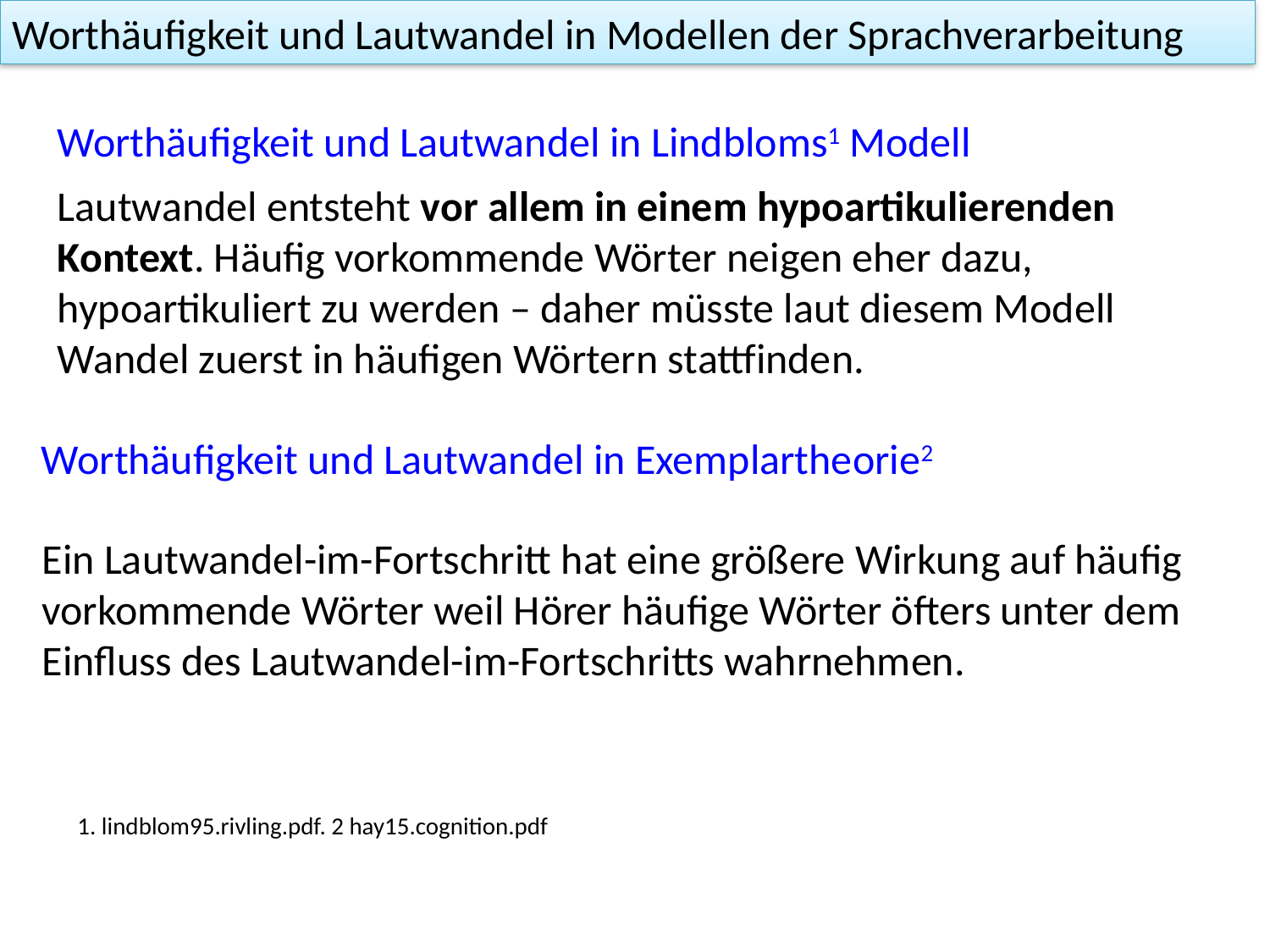

Worthäufigkeit und Lautwandel in Modellen der Sprachverarbeitung
Worthäufigkeit und Lautwandel in Lindbloms1 Modell
Lautwandel entsteht vor allem in einem hypoartikulierenden Kontext. Häufig vorkommende Wörter neigen eher dazu, hypoartikuliert zu werden – daher müsste laut diesem Modell Wandel zuerst in häufigen Wörtern stattfinden.
Worthäufigkeit und Lautwandel in Exemplartheorie2
Ein Lautwandel-im-Fortschritt hat eine größere Wirkung auf häufig vorkommende Wörter weil Hörer häufige Wörter öfters unter dem Einfluss des Lautwandel-im-Fortschritts wahrnehmen.
1. lindblom95.rivling.pdf. 2 hay15.cognition.pdf